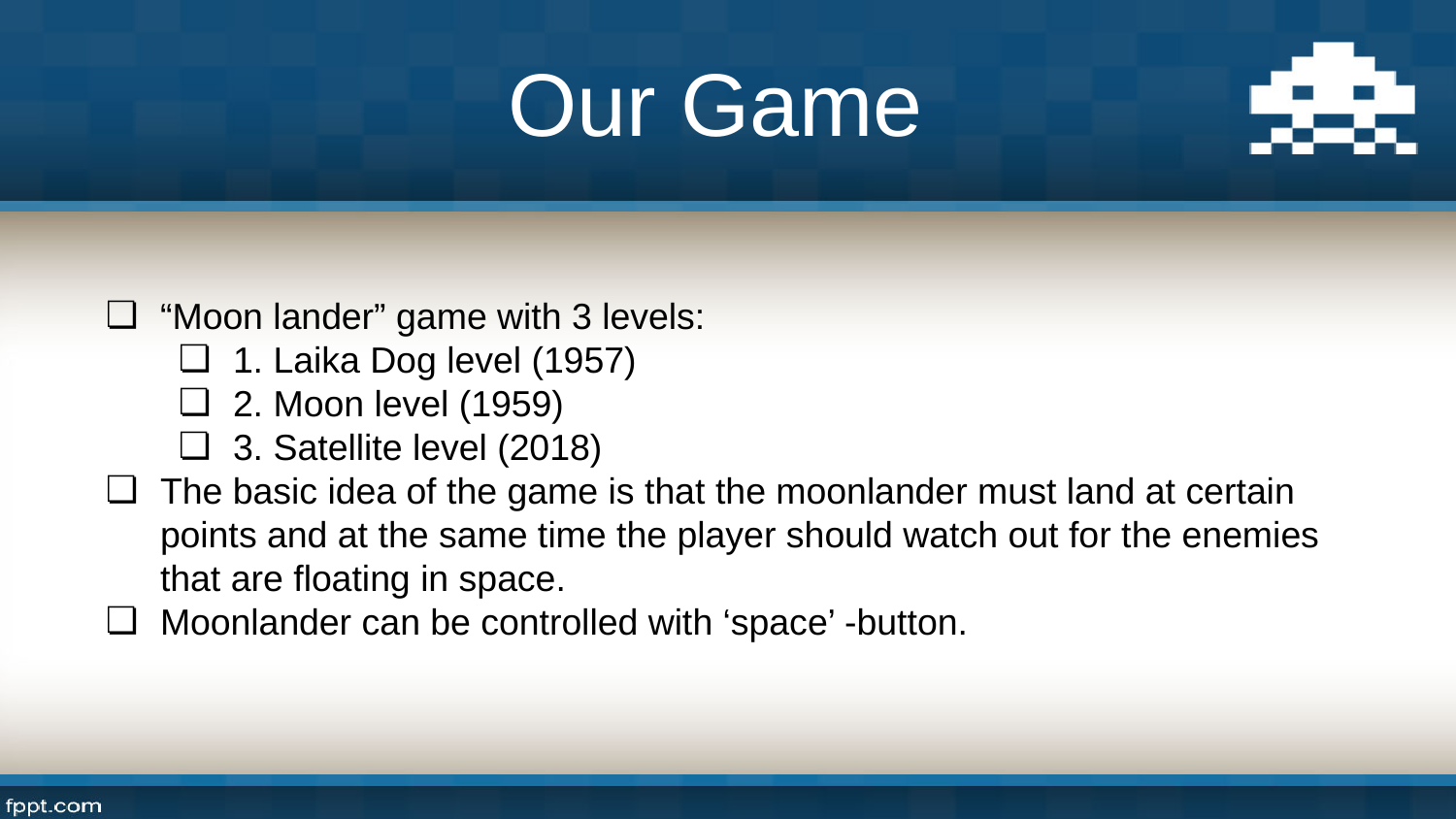

# Our Game
“Moon lander” game with 3 levels:
1. Laika Dog level (1957)
2. Moon level (1959)
3. Satellite level (2018)
The basic idea of the game is that the moonlander must land at certain points and at the same time the player should watch out for the enemies that are floating in space.
Moonlander can be controlled with ‘space’ -button.